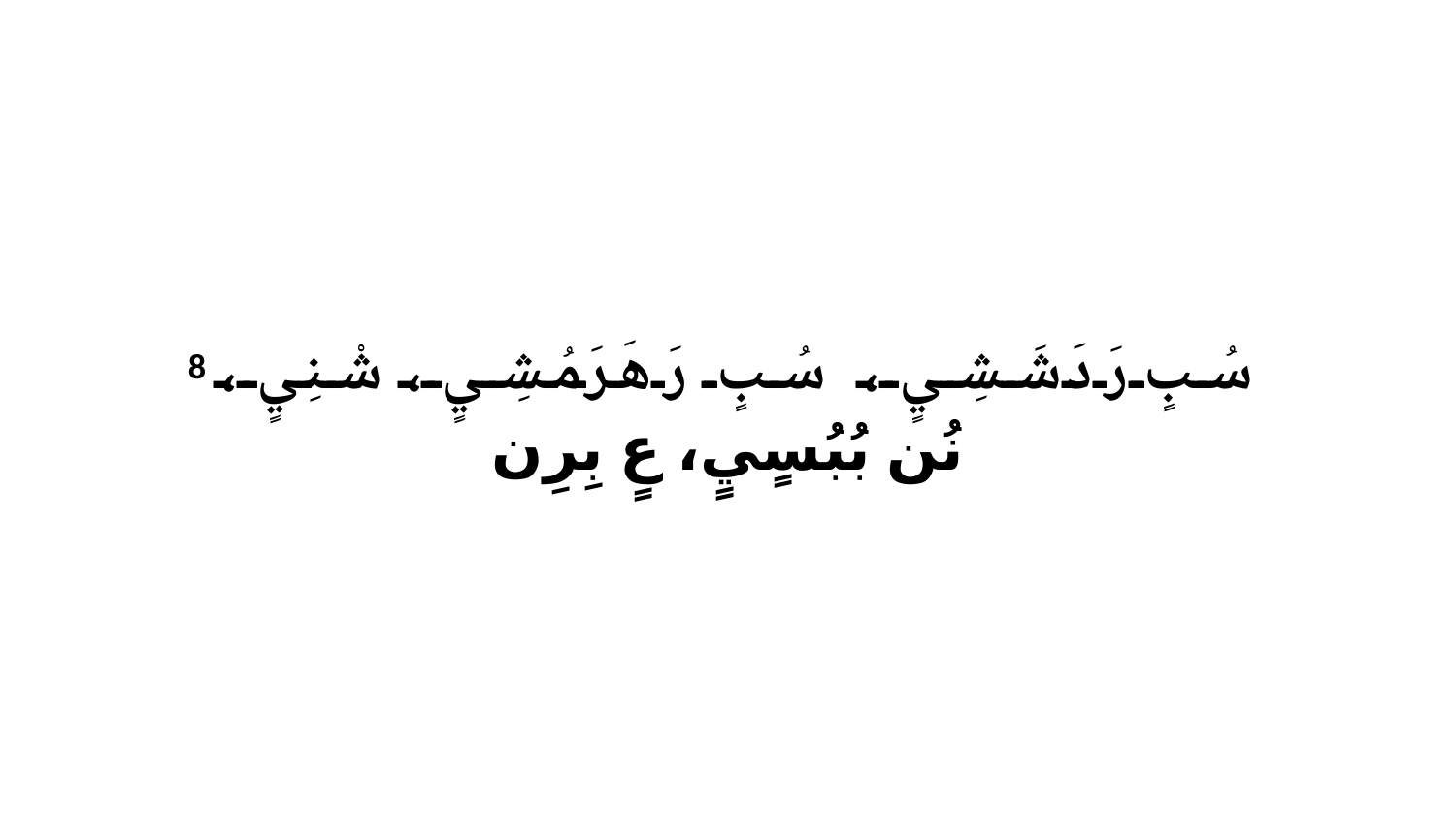

8 سُبٍ رَدَشَشِيٍ، سُبٍ رَهَرَ مُشِيٍ، شْنِيٍ، نُن بُبُسٍيٍ، عٍ بِرِن